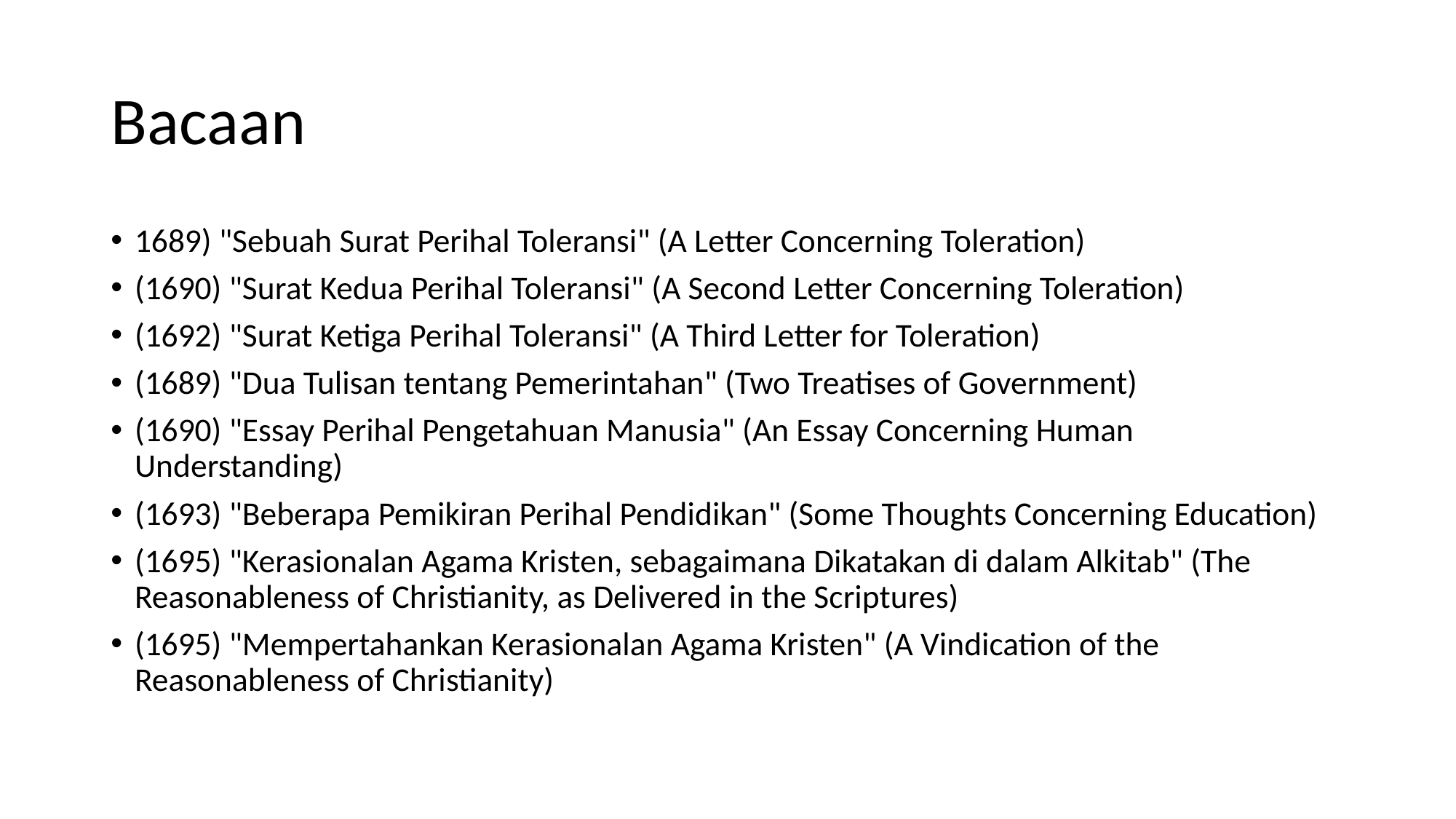

# Bacaan
1689) "Sebuah Surat Perihal Toleransi" (A Letter Concerning Toleration)
(1690) "Surat Kedua Perihal Toleransi" (A Second Letter Concerning Toleration)
(1692) "Surat Ketiga Perihal Toleransi" (A Third Letter for Toleration)
(1689) "Dua Tulisan tentang Pemerintahan" (Two Treatises of Government)
(1690) "Essay Perihal Pengetahuan Manusia" (An Essay Concerning Human Understanding)
(1693) "Beberapa Pemikiran Perihal Pendidikan" (Some Thoughts Concerning Education)
(1695) "Kerasionalan Agama Kristen, sebagaimana Dikatakan di dalam Alkitab" (The Reasonableness of Christianity, as Delivered in the Scriptures)
(1695) "Mempertahankan Kerasionalan Agama Kristen" (A Vindication of the Reasonableness of Christianity)